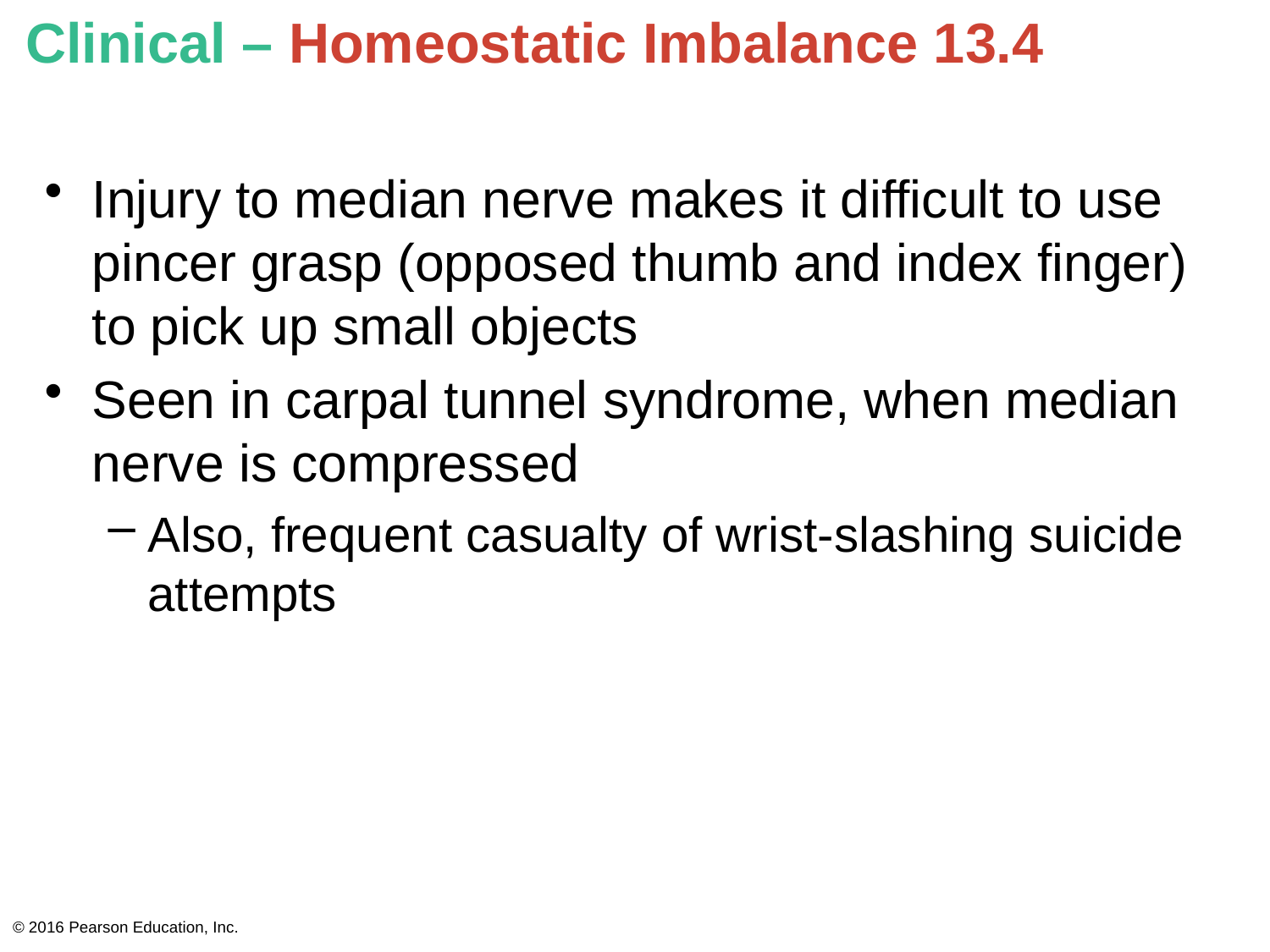

# Clinical – Homeostatic Imbalance 13.4
Injury to median nerve makes it difficult to use  pincer grasp (opposed thumb and index finger) to pick up small objects
Seen in carpal tunnel syndrome, when median nerve is compressed
Also, frequent casualty of wrist-slashing suicide attempts
© 2016 Pearson Education, Inc.